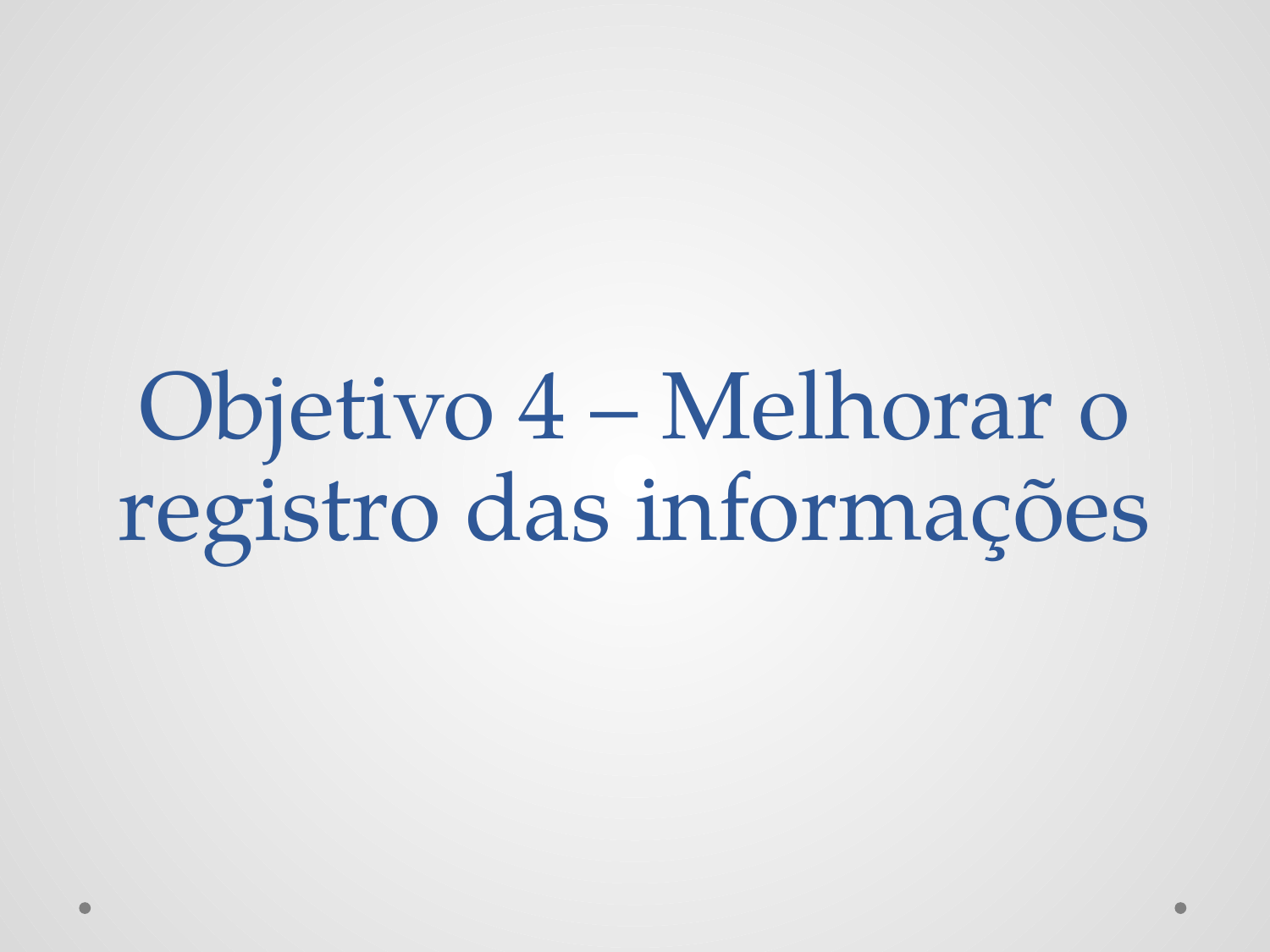

# Objetivo 4 – Melhorar o registro das informações